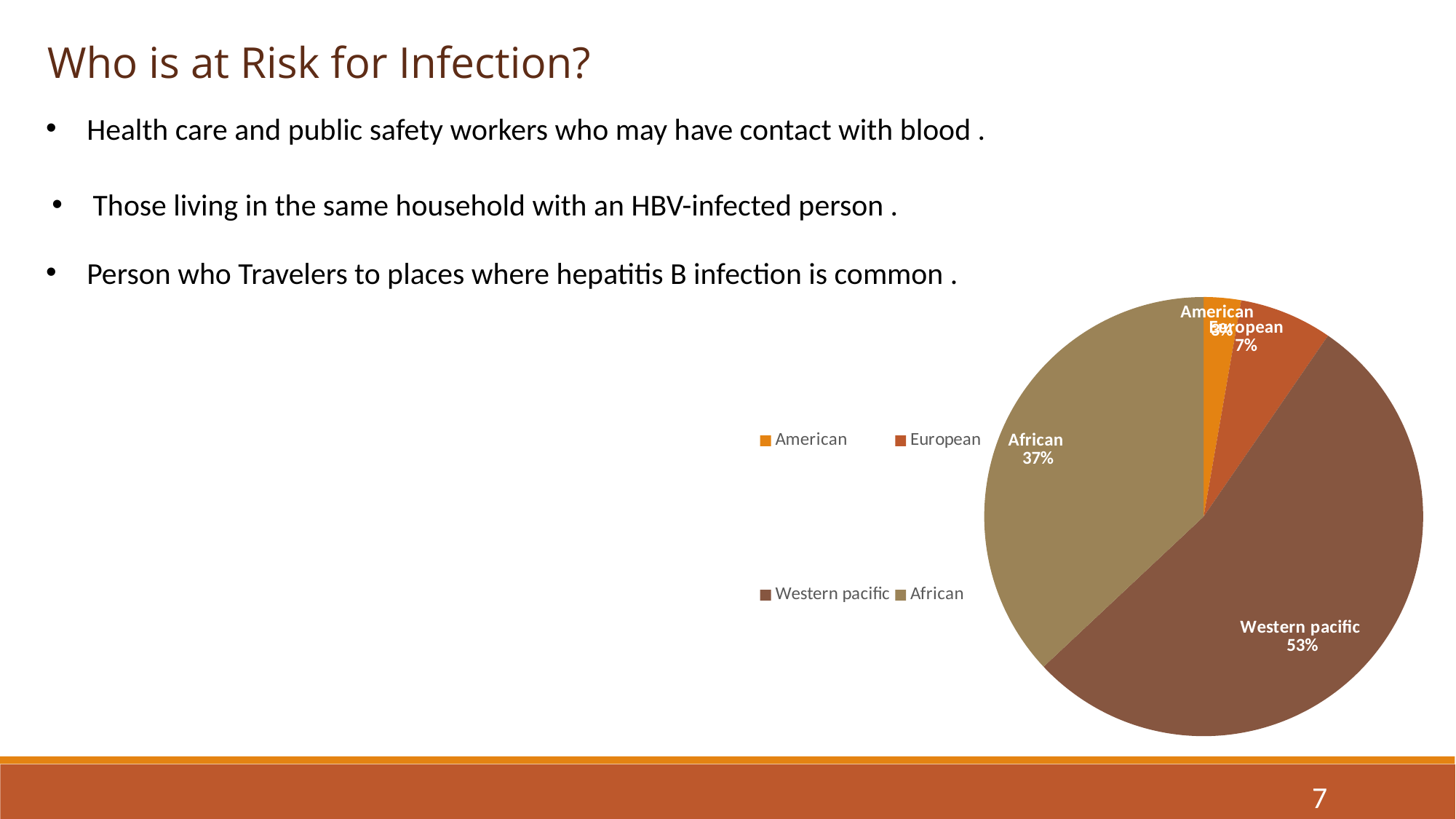

Who is at Risk for Infection?
Health care and public safety workers who may have contact with blood .
Those living in the same household with an HBV-infected person .
Person who Travelers to places where hepatitis B infection is common .

### Chart

| Category | المبيعات |
|---|---|
| American   | 2.0 |
| European | 5.0 |
| Western pacific  | 39.0 |
| African  | 27.0 |
7